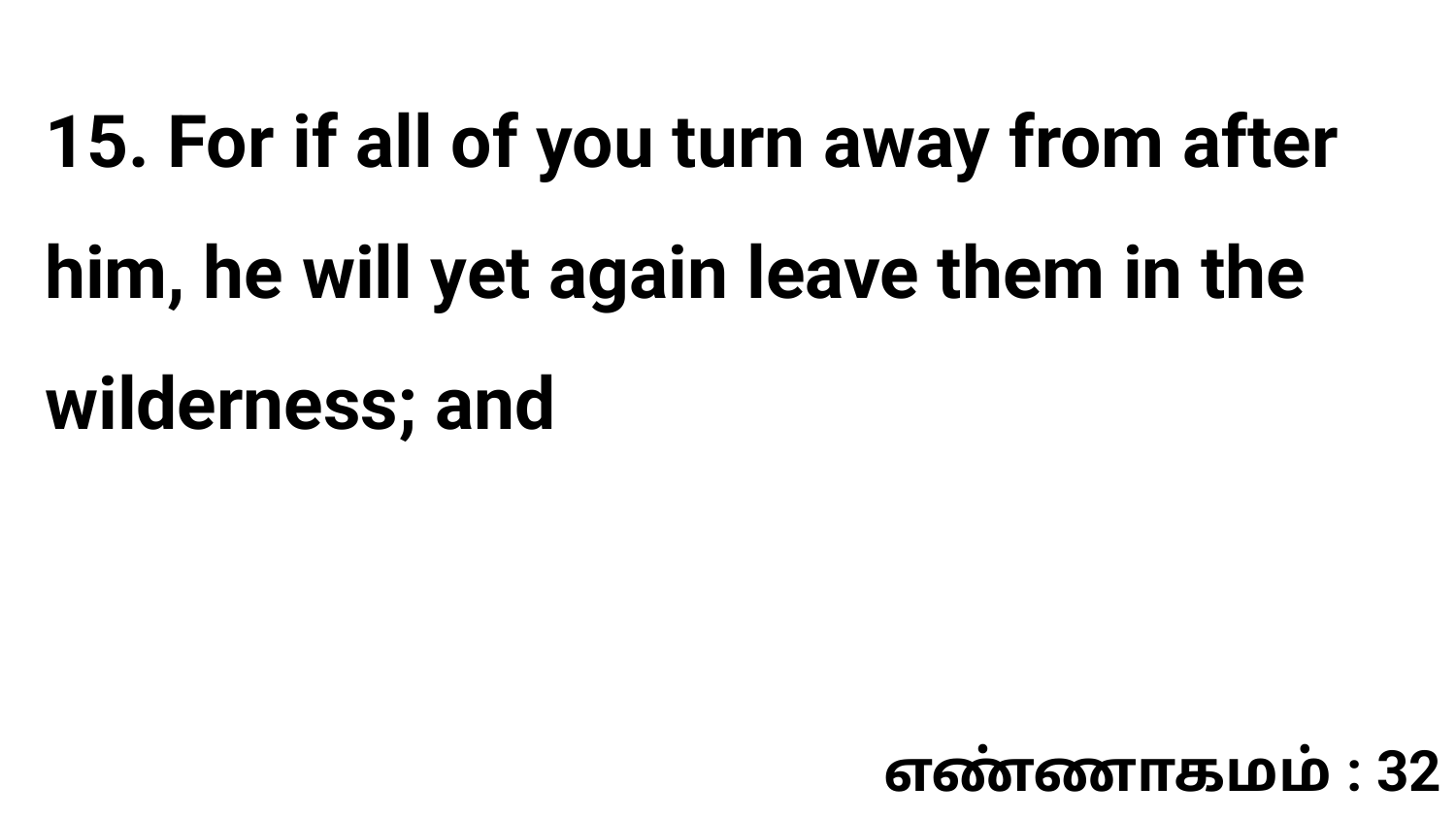

15. For if all of you turn away from after him, he will yet again leave them in the wilderness; and
எண்ணாகமம் : 32